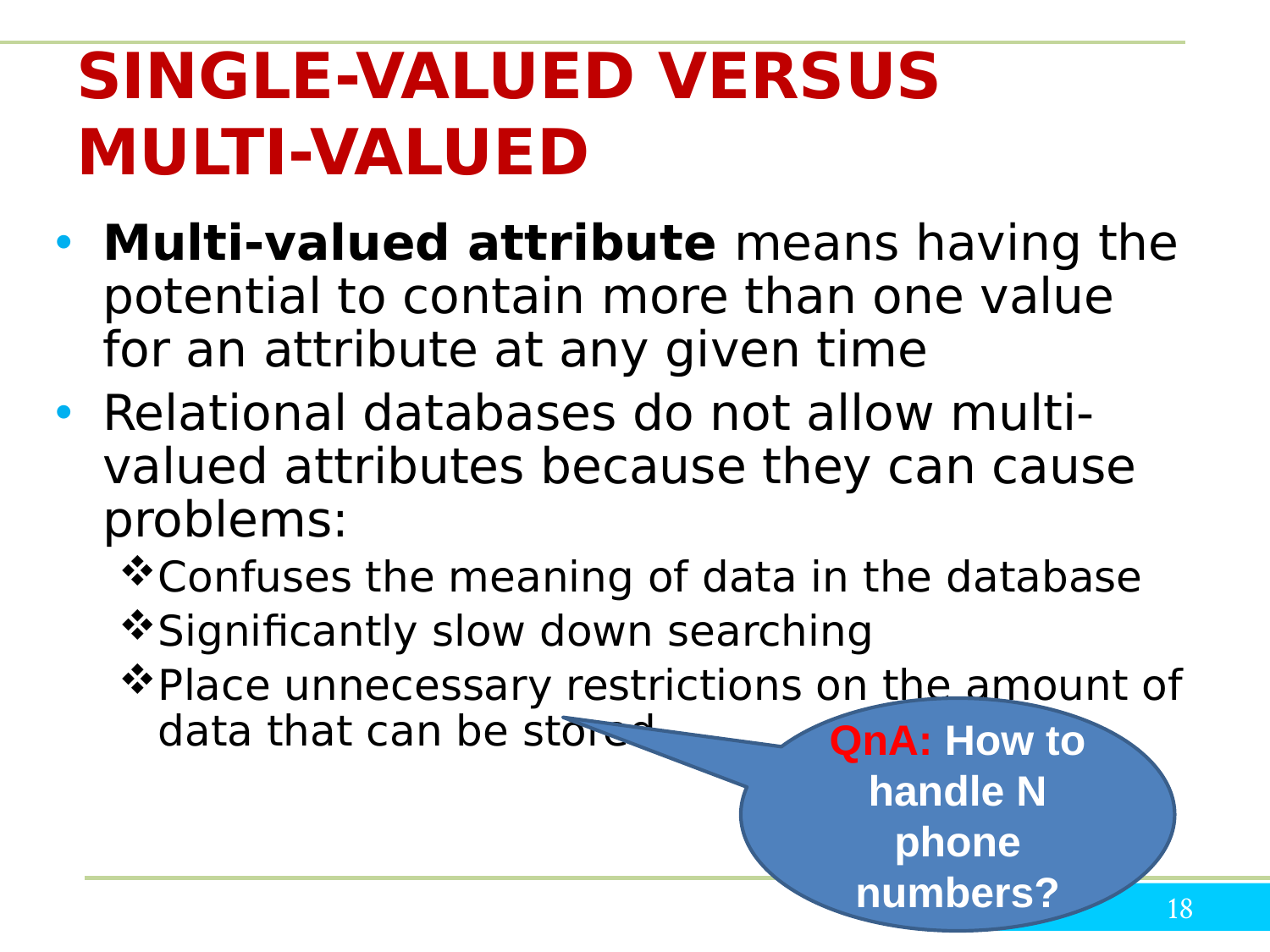

# SINGLE-VALUED VERSUS MULTI-VALUED
Multi-valued attribute means having the potential to contain more than one value for an attribute at any given time
Relational databases do not allow multi-valued attributes because they can cause problems:
Confuses the meaning of data in the database
Significantly slow down searching
Place unnecessary restrictions on the amount of data that can be stored
QnA: How to handle N phone numbers?
18